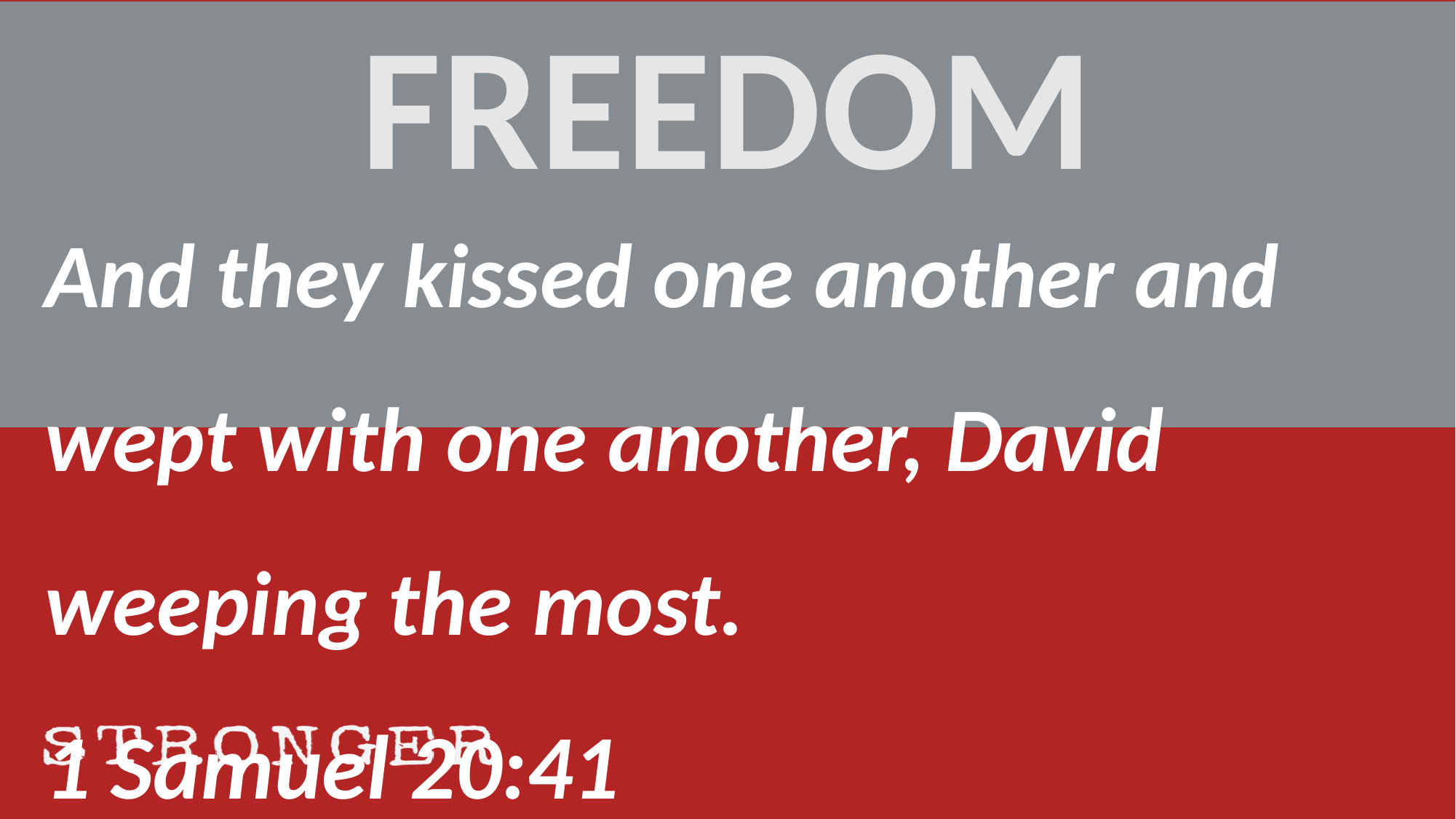

FREEDOM
And they kissed one another and wept with one another, David weeping the most.
1 Samuel 20:41